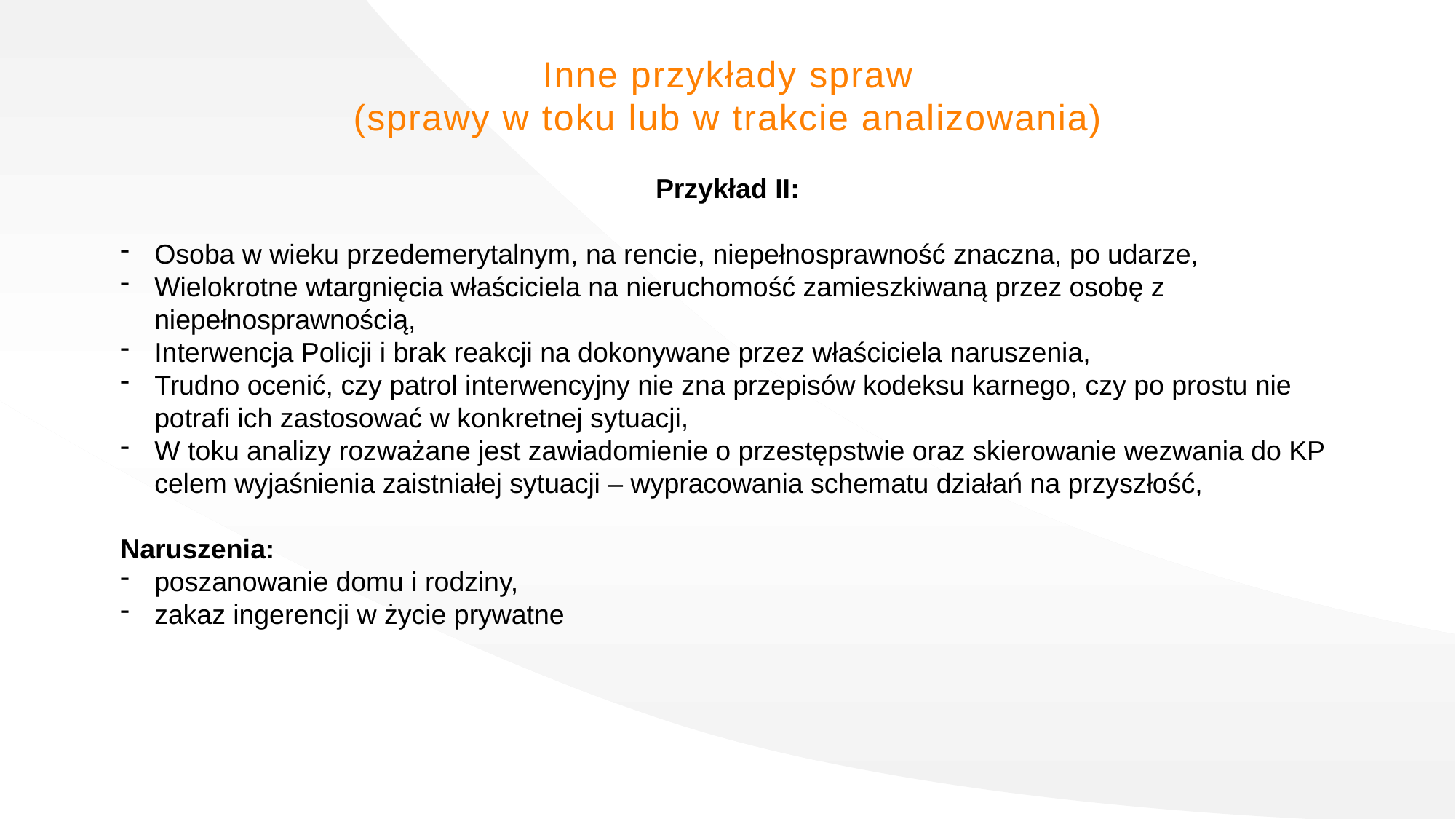

Inne przykłady spraw
(sprawy w toku lub w trakcie analizowania)

Przykład II:

Osoba w wieku przedemerytalnym, na rencie, niepełnosprawność znaczna, po udarze,
Wielokrotne wtargnięcia właściciela na nieruchomość zamieszkiwaną przez osobę z niepełnosprawnością,
Interwencja Policji i brak reakcji na dokonywane przez właściciela naruszenia,
Trudno ocenić, czy patrol interwencyjny nie zna przepisów kodeksu karnego, czy po prostu nie potrafi ich zastosować w konkretnej sytuacji,
W toku analizy rozważane jest zawiadomienie o przestępstwie oraz skierowanie wezwania do KP celem wyjaśnienia zaistniałej sytuacji – wypracowania schematu działań na przyszłość,

Naruszenia:
poszanowanie domu i rodziny,
zakaz ingerencji w życie prywatne